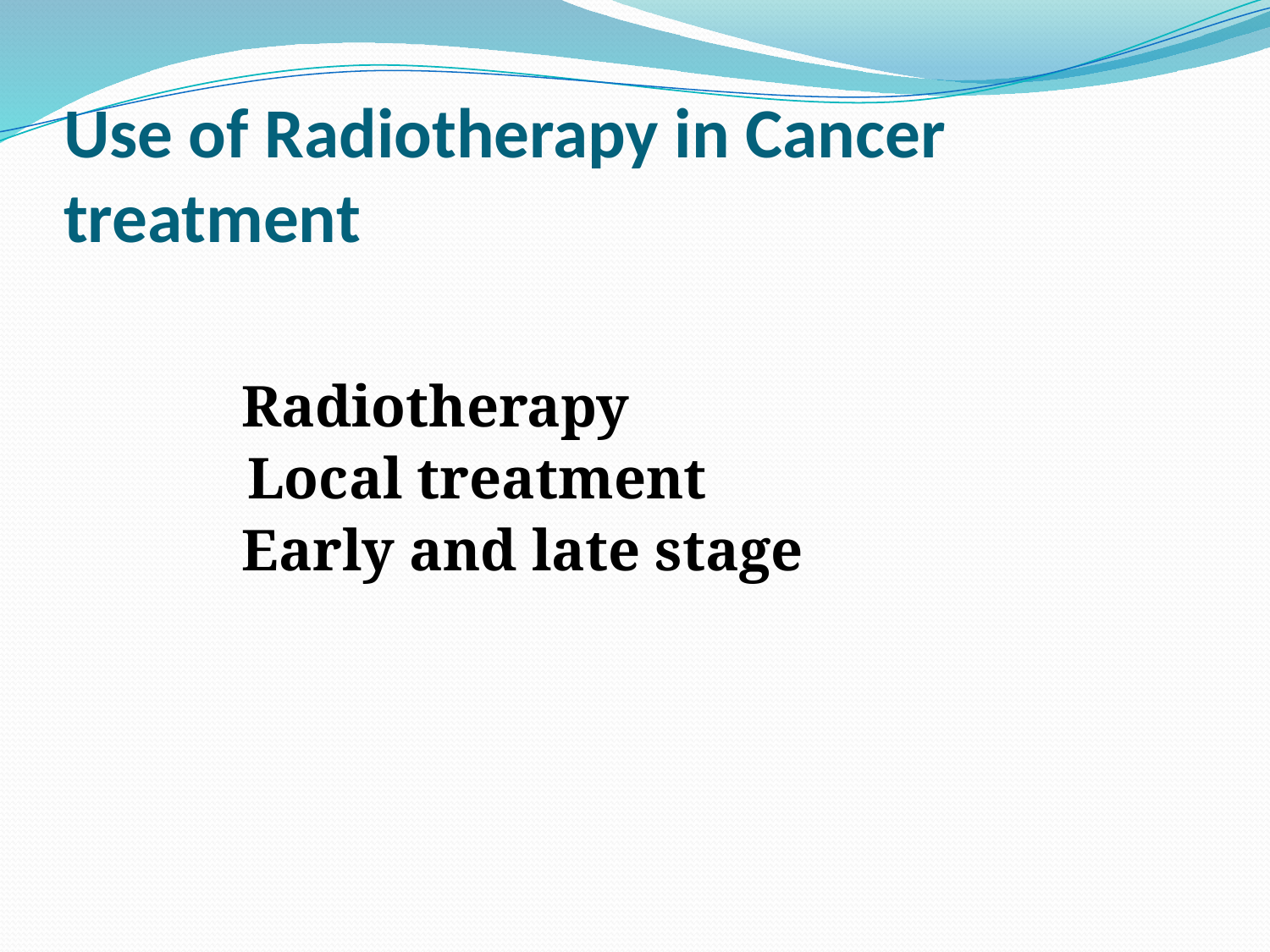

# Use of Radiotherapy in Cancer treatment

                 Radiotherapy
        Local treatment
     Early and late stage